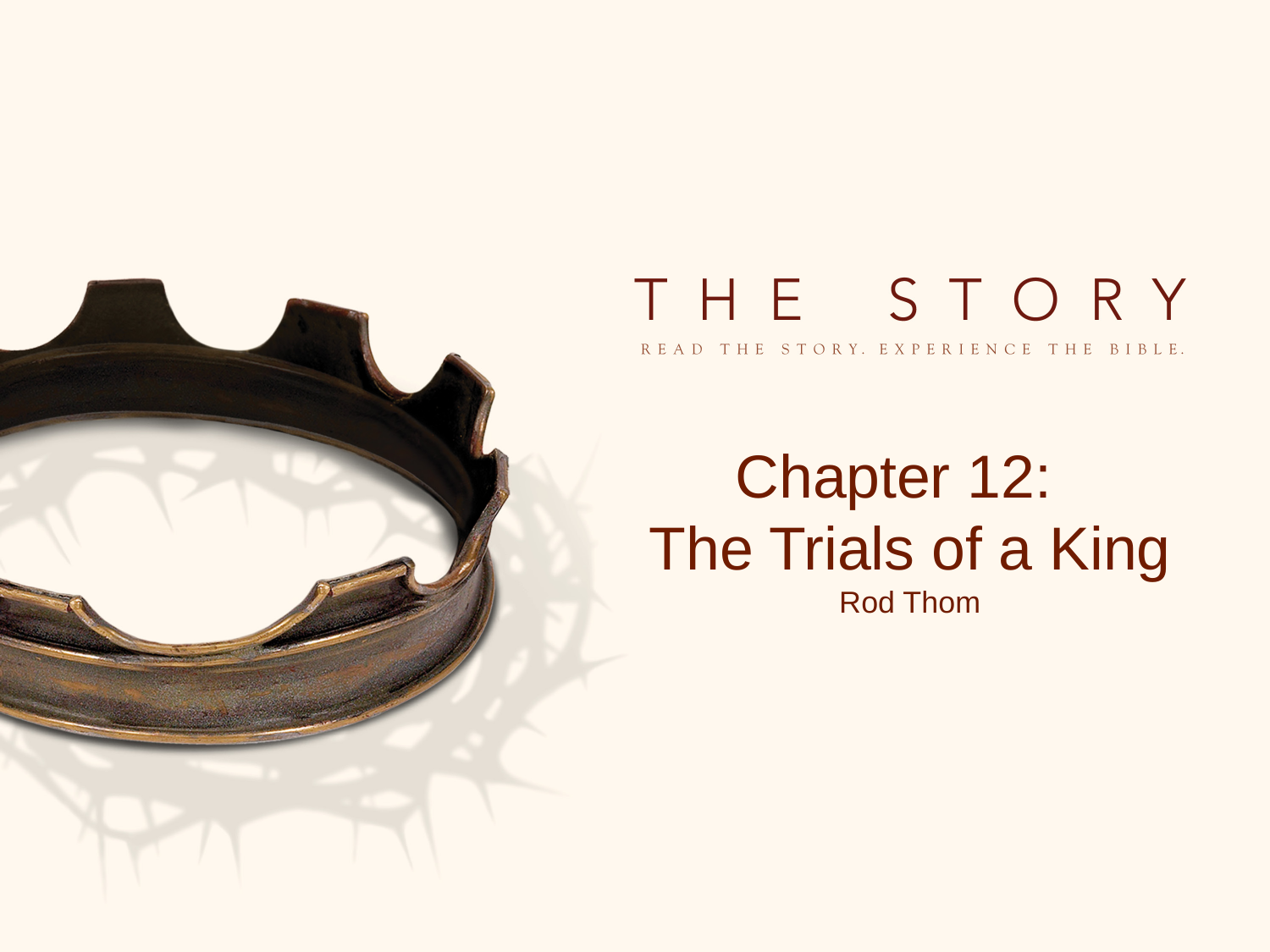

# Chapter 12: The Trials of a King Rod Thom